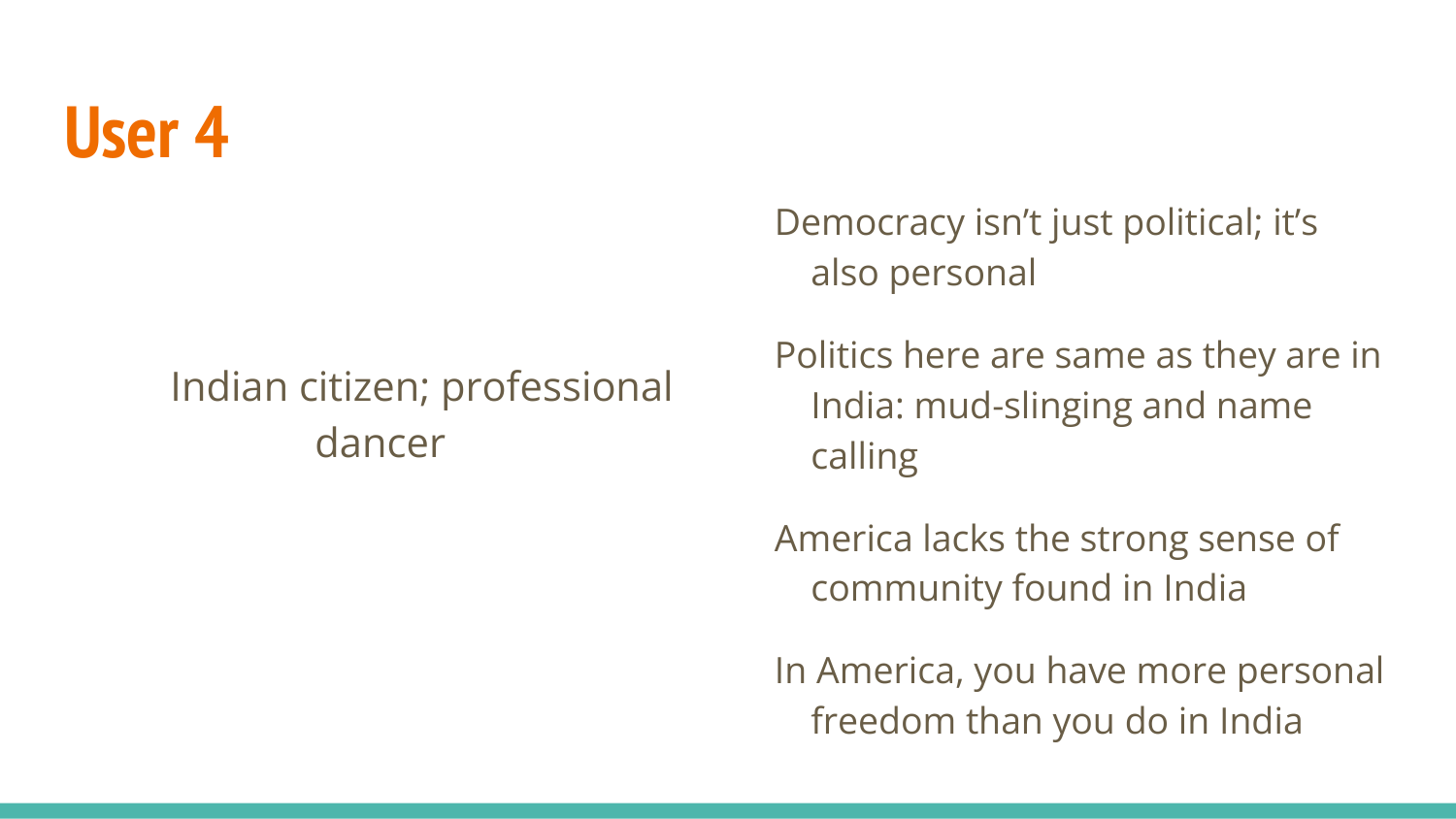

# User 4
Democracy isn’t just political; it’s also personal
Politics here are same as they are in India: mud-slinging and name calling
America lacks the strong sense of community found in India
In America, you have more personal freedom than you do in India

        Indian citizen; professional dancer